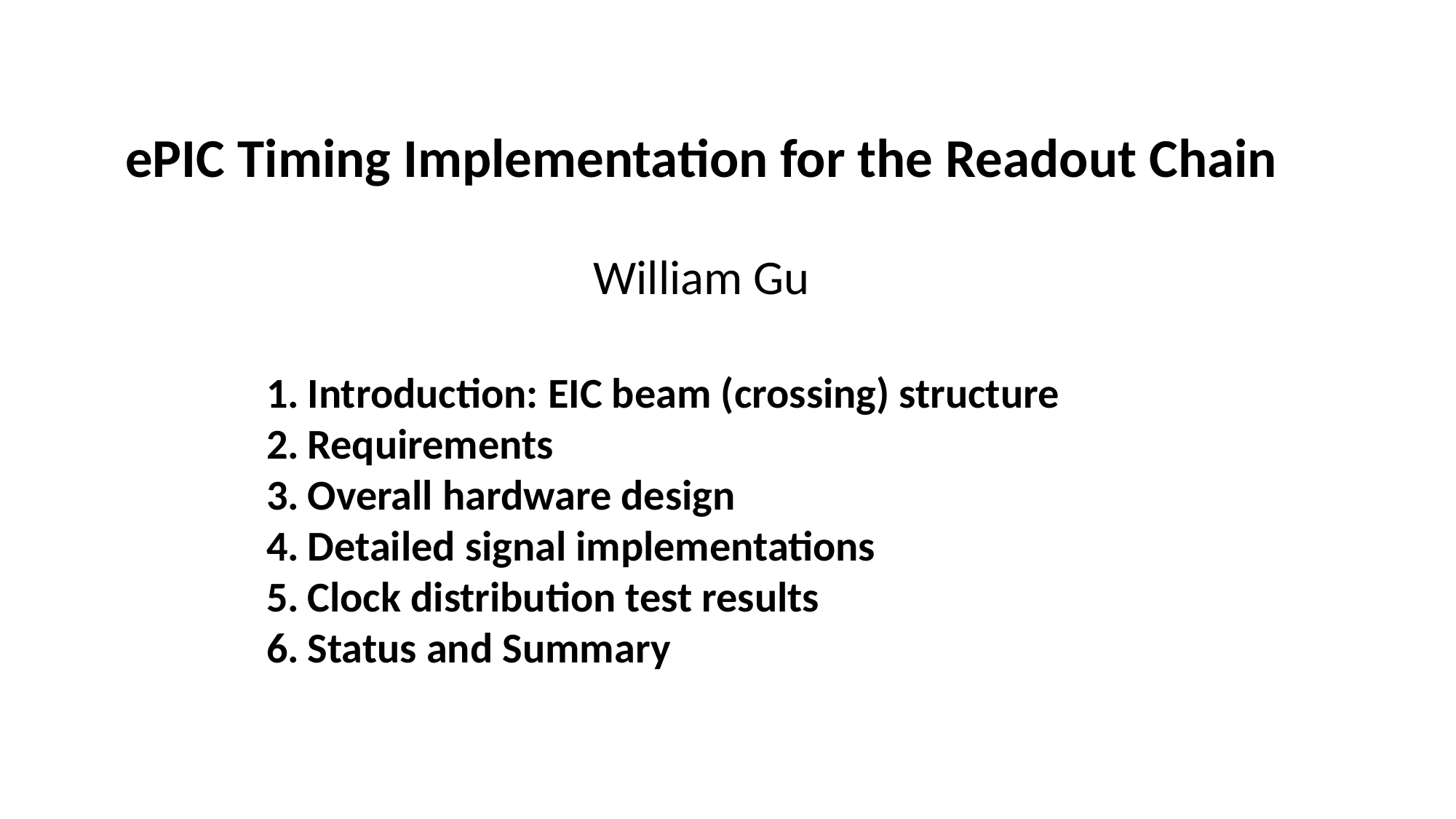

ePIC Timing Implementation for the Readout Chain

William Gu
Introduction: EIC beam (crossing) structure
Requirements
Overall hardware design
Detailed signal implementations
Clock distribution test results
Status and Summary